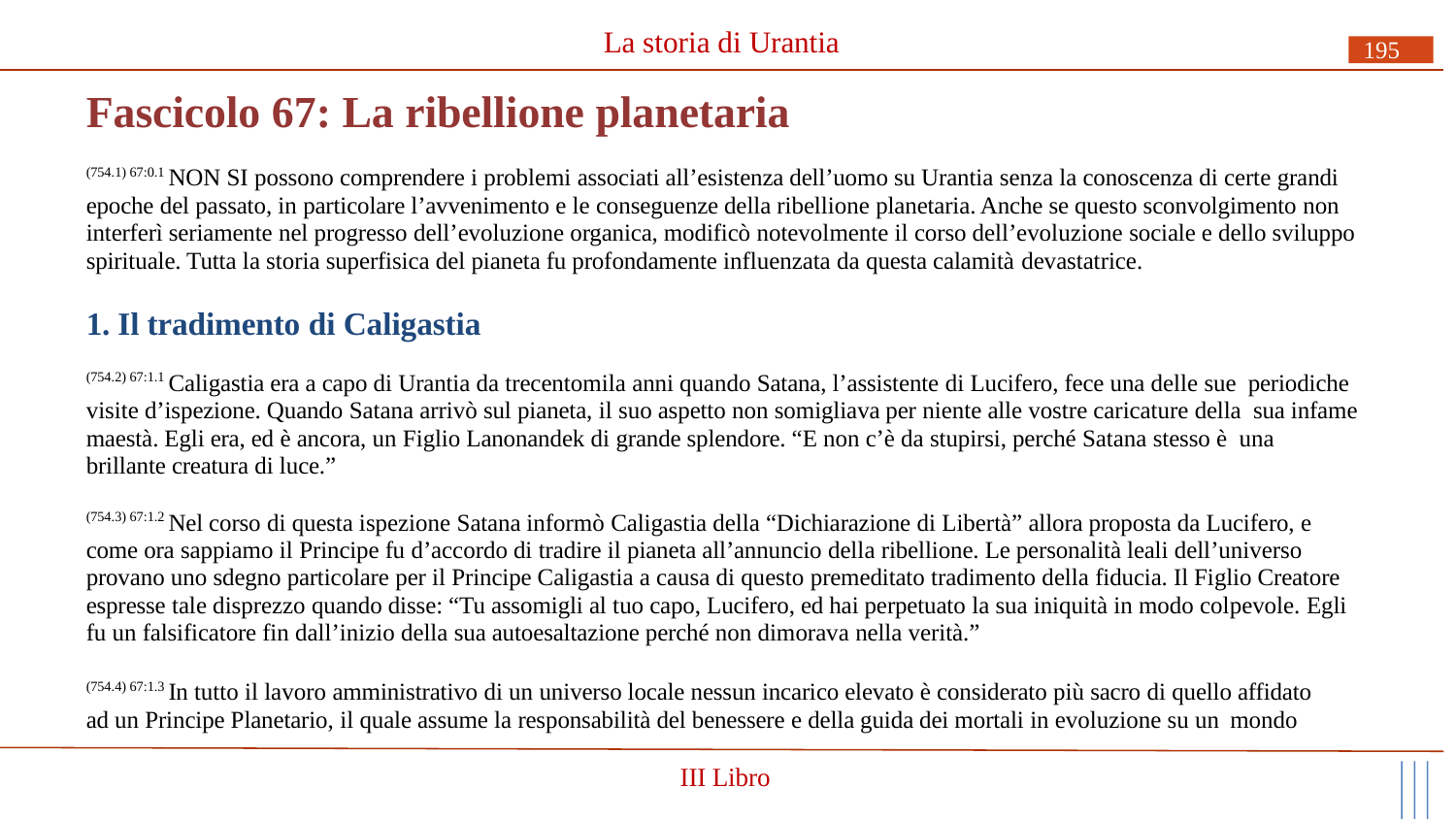

La storia di Urantia
195

# Fascicolo 67: La ribellione planetaria
(754.1) 67:0.1 NON SI possono comprendere i problemi associati all’esistenza dell’uomo su Urantia senza la conoscenza di certe grandi  epoche del passato, in particolare l’avvenimento e le conseguenze della ribellione planetaria. Anche se questo sconvolgimento non  interferì seriamente nel progresso dell’evoluzione organica, modificò notevolmente il corso dell’evoluzione sociale e dello sviluppo  spirituale. Tutta la storia superfisica del pianeta fu profondamente influenzata da questa calamità devastatrice.

1. Il tradimento di Caligastia
(754.2) 67:1.1 Caligastia era a capo di Urantia da trecentomila anni quando Satana, l’assistente di Lucifero, fece una delle sue  periodiche visite d’ispezione. Quando Satana arrivò sul pianeta, il suo aspetto non somigliava per niente alle vostre caricature della  sua infame maestà. Egli era, ed è ancora, un Figlio Lanonandek di grande splendore. “E non c’è da stupirsi, perché Satana stesso è  una brillante creatura di luce.”

(754.3) 67:1.2 Nel corso di questa ispezione Satana informò Caligastia della “Dichiarazione di Libertà” allora proposta da Lucifero, e  come ora sappiamo il Principe fu d’accordo di tradire il pianeta all’annuncio della ribellione. Le personalità leali dell’universo  provano uno sdegno particolare per il Principe Caligastia a causa di questo premeditato tradimento della fiducia. Il Figlio Creatore  espresse tale disprezzo quando disse: “Tu assomigli al tuo capo, Lucifero, ed hai perpetuato la sua iniquità in modo colpevole. Egli  fu un falsificatore fin dall’inizio della sua autoesaltazione perché non dimorava nella verità.”

(754.4) 67:1.3 In tutto il lavoro amministrativo di un universo locale nessun incarico elevato è considerato più sacro di quello affidato  ad un Principe Planetario, il quale assume la responsabilità del benessere e della guida dei mortali in evoluzione su un mondo

III Libro